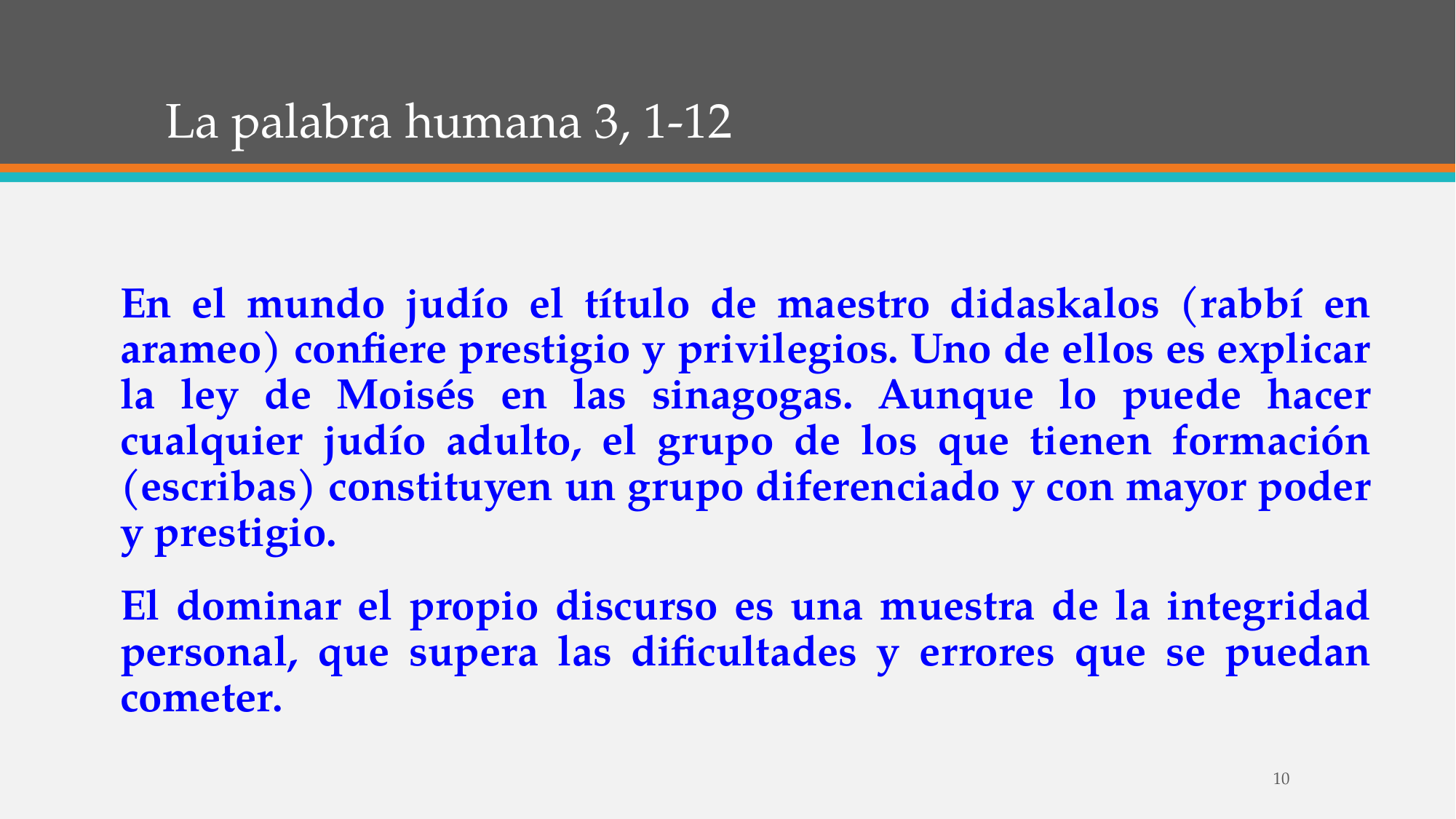

# La palabra humana 3, 1-12
En el mundo judío el título de maestro didaskalos (rabbí en arameo) confiere prestigio y privilegios. Uno de ellos es explicar la ley de Moisés en las sinagogas. Aunque lo puede hacer cualquier judío adulto, el grupo de los que tienen formación (escribas) constituyen un grupo diferenciado y con mayor poder y prestigio.
El dominar el propio discurso es una muestra de la integridad personal, que supera las dificultades y errores que se puedan cometer.
10